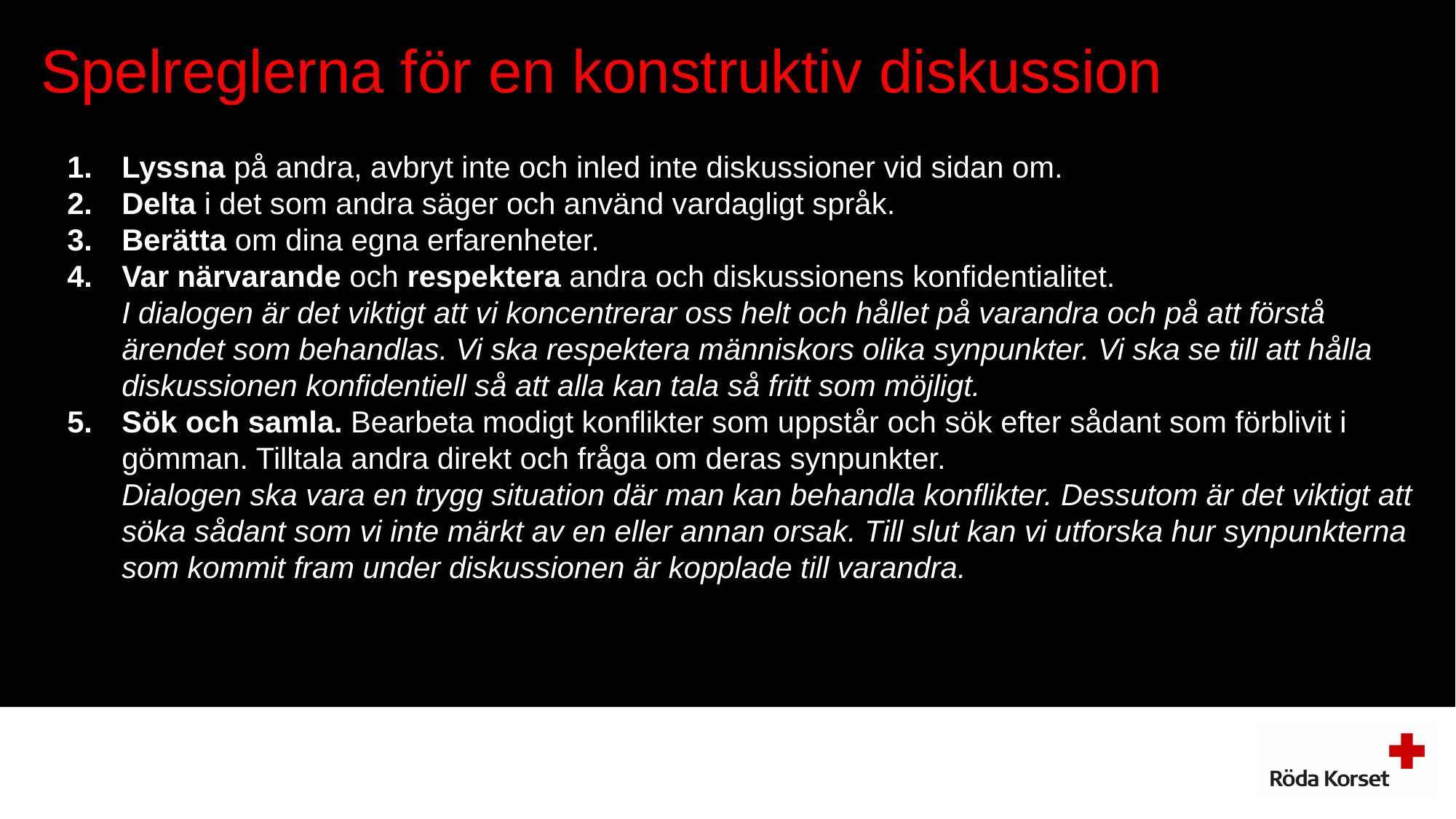

Spelreglerna för en konstruktiv diskussion
Lyssna på andra, avbryt inte och inled inte diskussioner vid sidan om.
Delta i det som andra säger och använd vardagligt språk.
Berätta om dina egna erfarenheter.
Var närvarande och respektera andra och diskussionens konfidentialitet.
I dialogen är det viktigt att vi koncentrerar oss helt och hållet på varandra och på att förstå ärendet som behandlas. Vi ska respektera människors olika synpunkter. Vi ska se till att hålla diskussionen konfidentiell så att alla kan tala så fritt som möjligt.
Sök och samla. Bearbeta modigt konflikter som uppstår och sök efter sådant som förblivit i gömman. Tilltala andra direkt och fråga om deras synpunkter.
Dialogen ska vara en trygg situation där man kan behandla konflikter. Dessutom är det viktigt att söka sådant som vi inte märkt av en eller annan orsak. Till slut kan vi utforska hur synpunkterna som kommit fram under diskussionen är kopplade till varandra.

# Spelreglerna för en konstruktiv diskussion